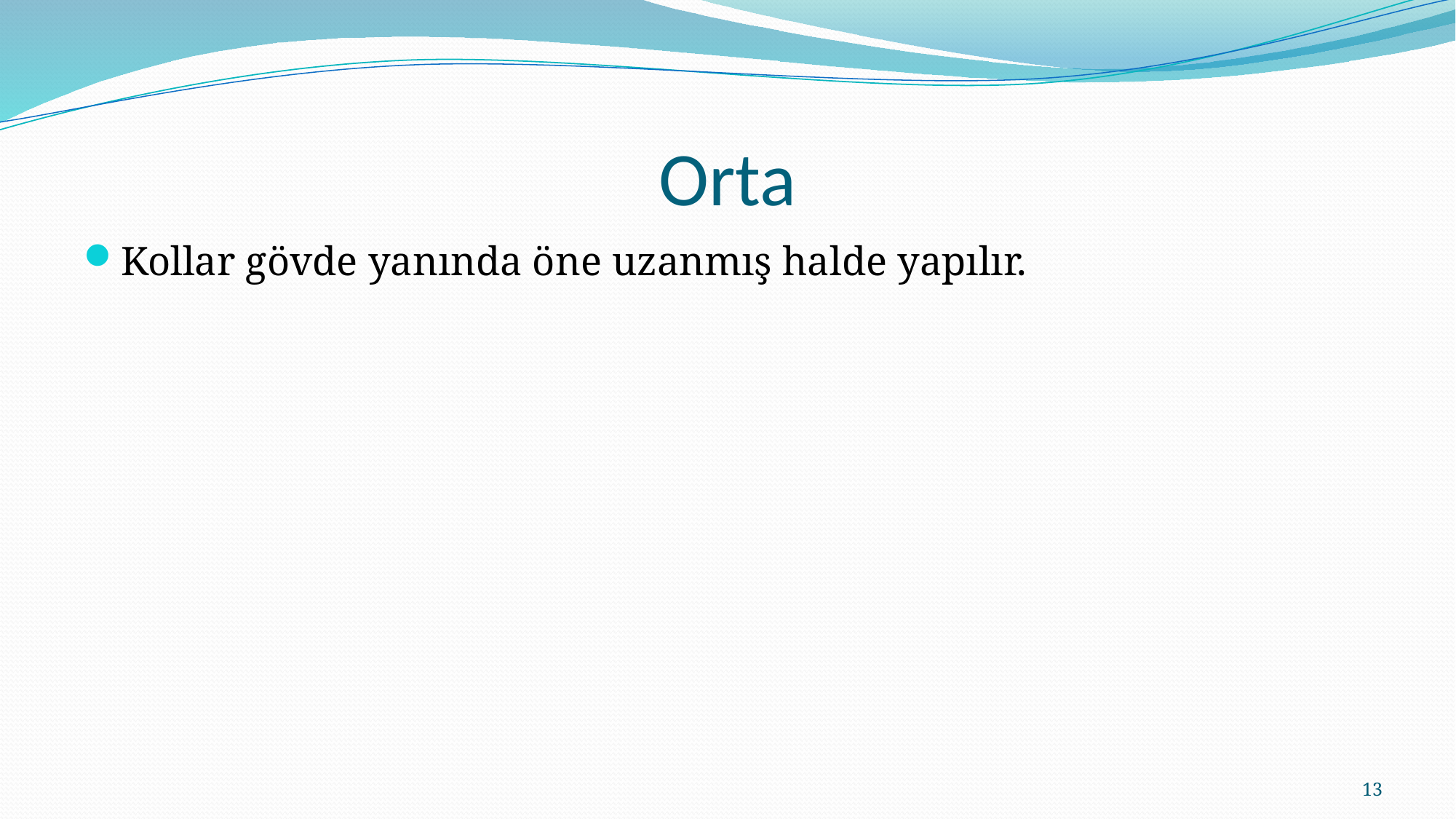

# Orta
Kollar gövde yanında öne uzanmış halde yapılır.
13